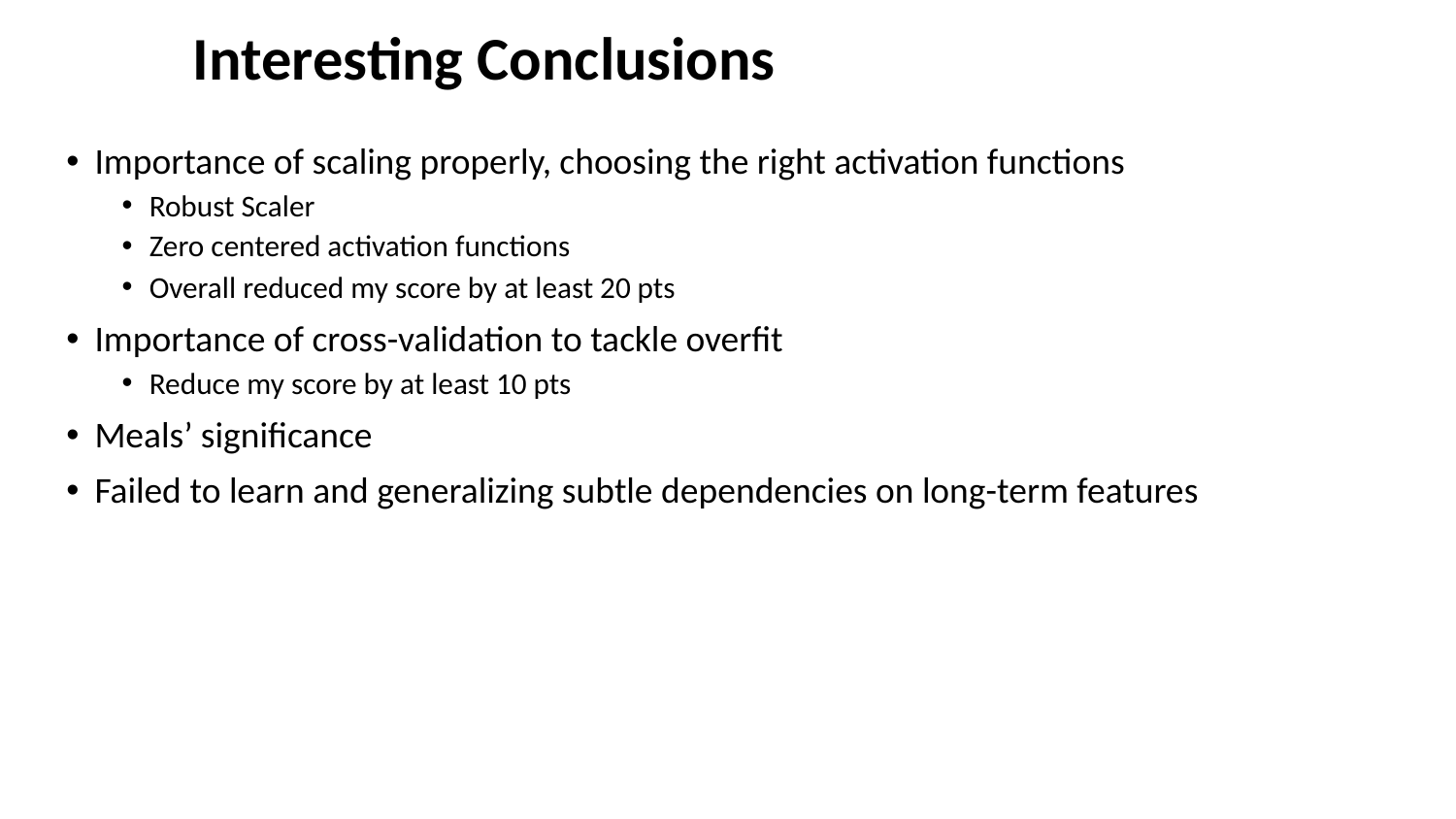

Interesting Conclusions
Importance of scaling properly, choosing the right activation functions
Robust Scaler
Zero centered activation functions
Overall reduced my score by at least 20 pts
Importance of cross-validation to tackle overfit
Reduce my score by at least 10 pts
Meals’ significance
Failed to learn and generalizing subtle dependencies on long-term features